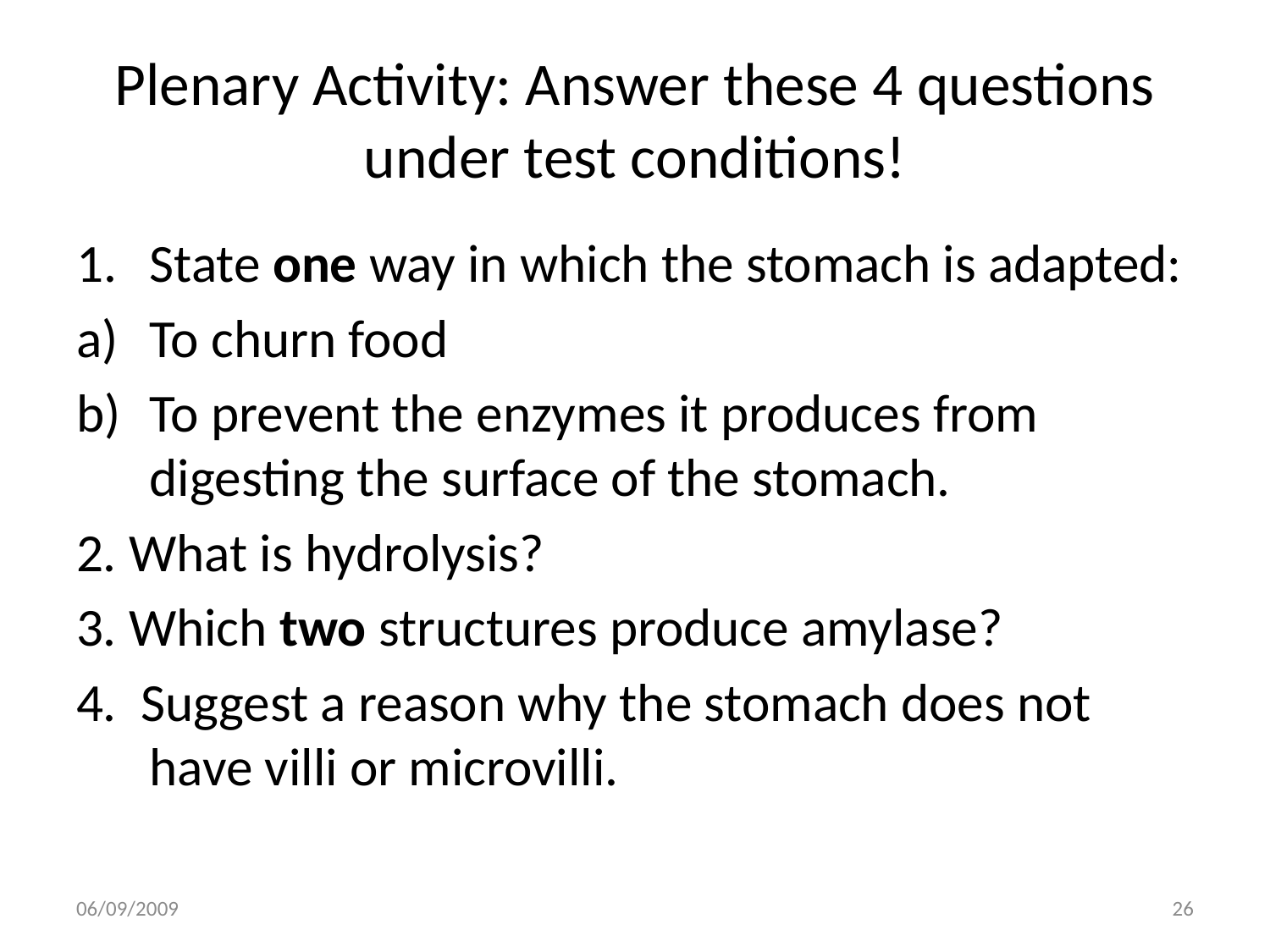

# Plenary Activity: Answer these 4 questions under test conditions!
State one way in which the stomach is adapted:
To churn food
To prevent the enzymes it produces from digesting the surface of the stomach.
2. What is hydrolysis?
3. Which two structures produce amylase?
4.  Suggest a reason why the stomach does not have villi or microvilli.
06/09/2009
26